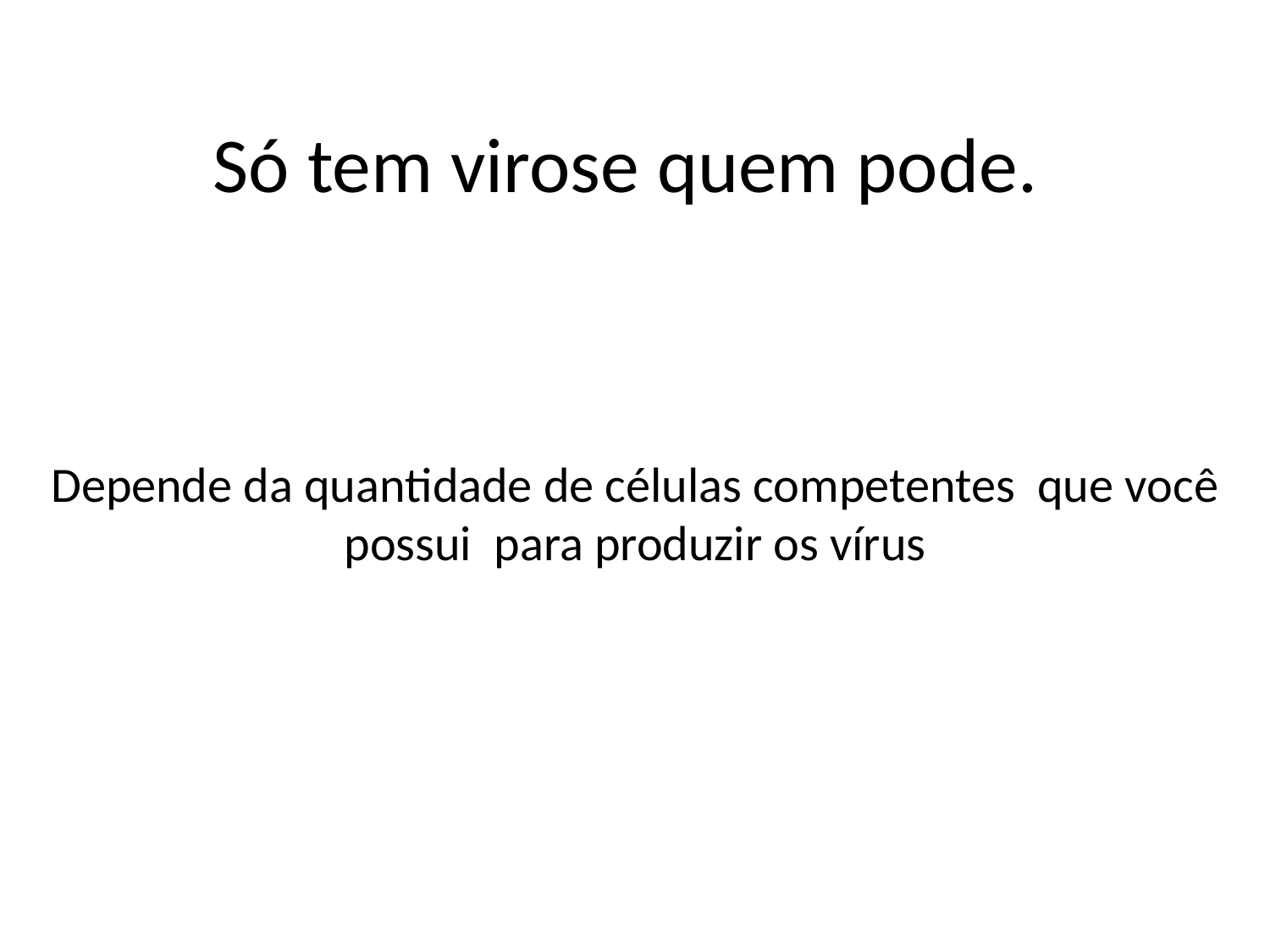

Só tem virose quem pode.
Depende da quantidade de células competentes  que você possui  para produzir os vírus